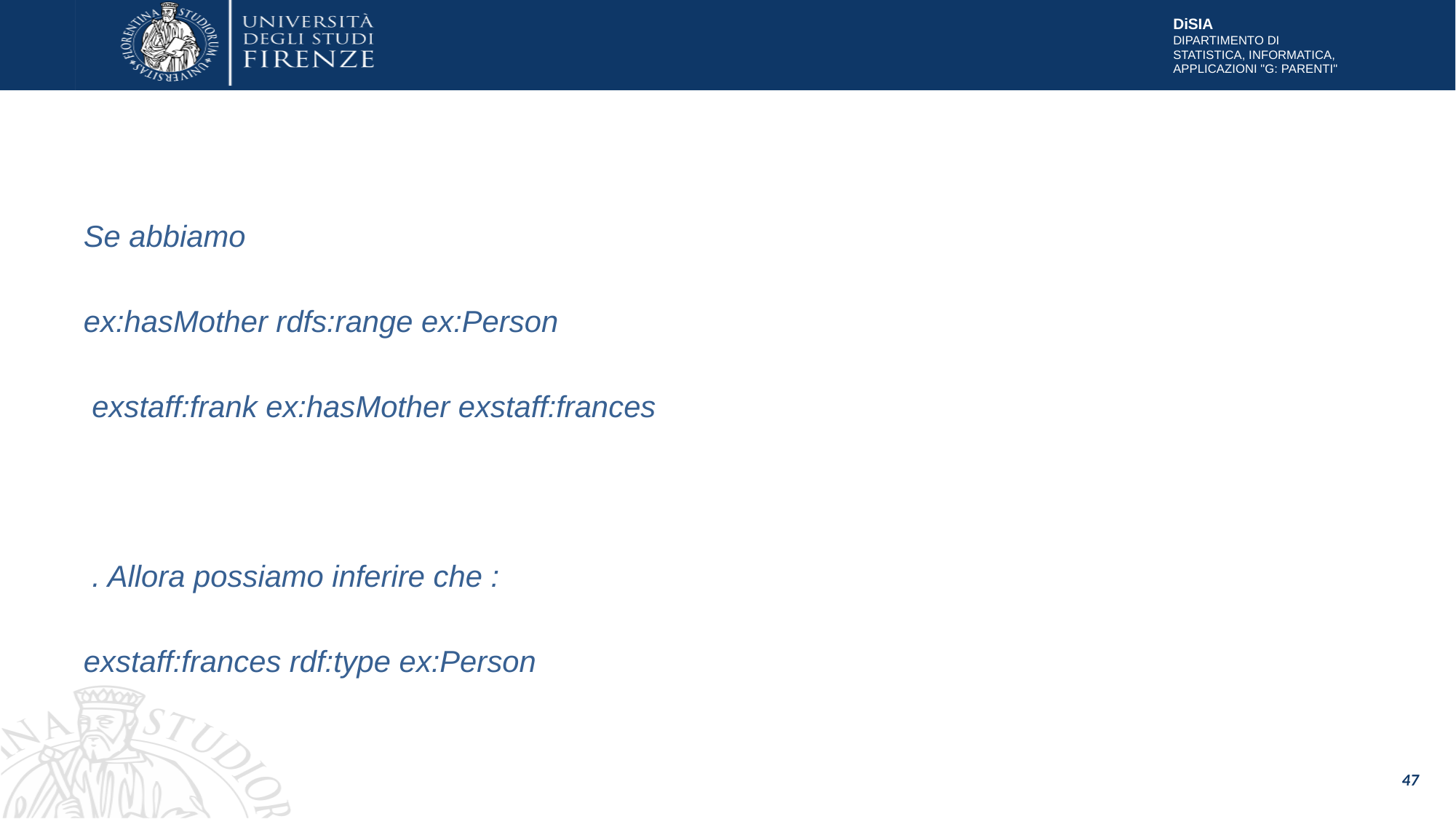

#
Se abbiamo

ex:hasMother rdfs:range ex:Person

 exstaff:frank ex:hasMother exstaff:frances

 . Allora possiamo inferire che :

exstaff:frances rdf:type ex:Person
47